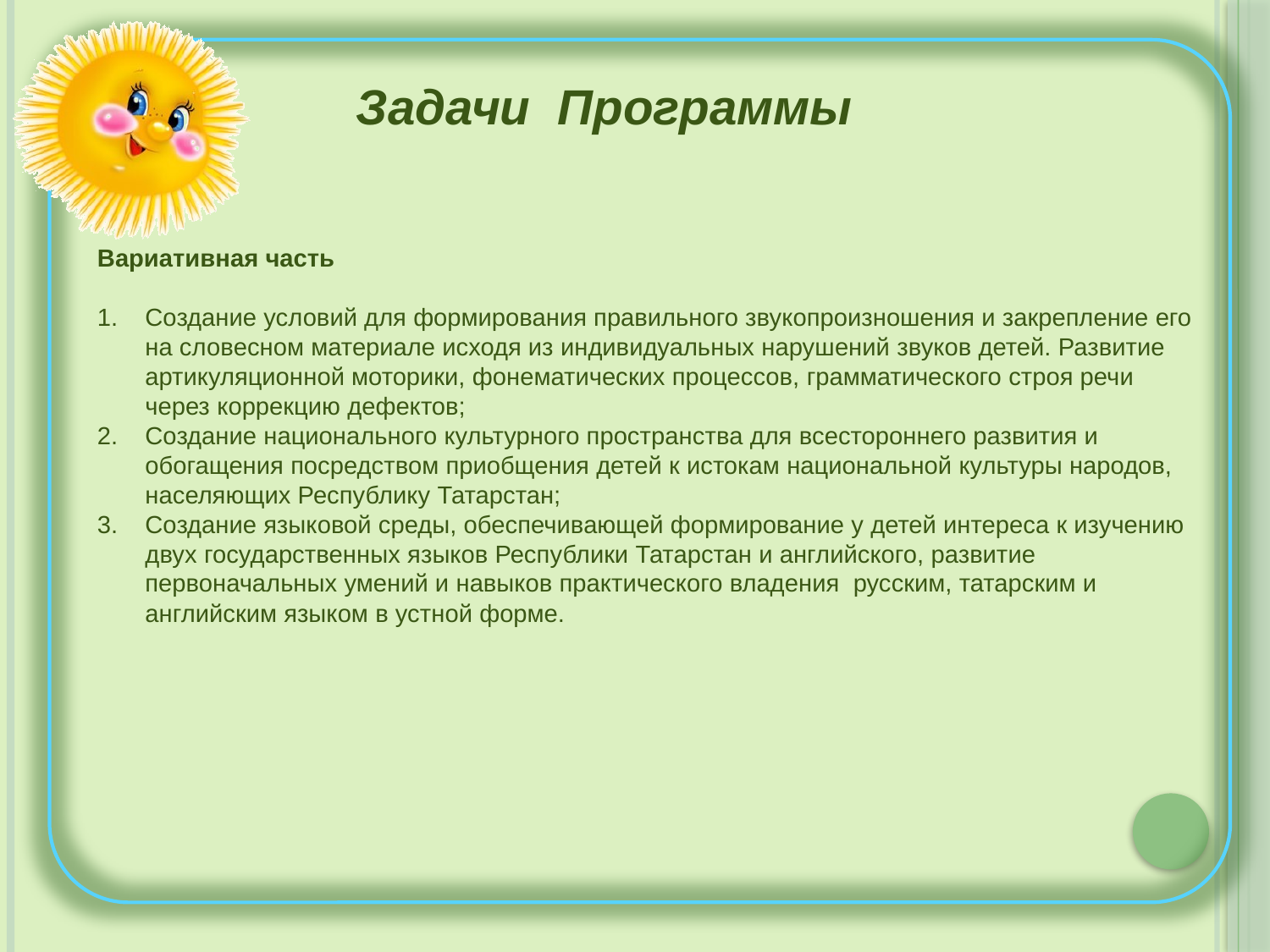

Задачи  Программы
Вариативная часть

Создание условий для формирования правильного звукопроизношения и закрепление его на словесном материале исходя из индивидуальных нарушений звуков детей. Развитие артикуляционной моторики, фонематических процессов, грамматического строя речи через коррекцию дефектов;
Создание национального культурного пространства для всестороннего развития и обогащения посредством приобщения детей к истокам национальной культуры народов, населяющих Республику Татарстан;
Создание языковой среды, обеспечивающей формирование у детей интереса к изучению двух государственных языков Республики Татарстан и английского, развитие первоначальных умений и навыков практического владения  русским, татарским и английским языком в устной форме.